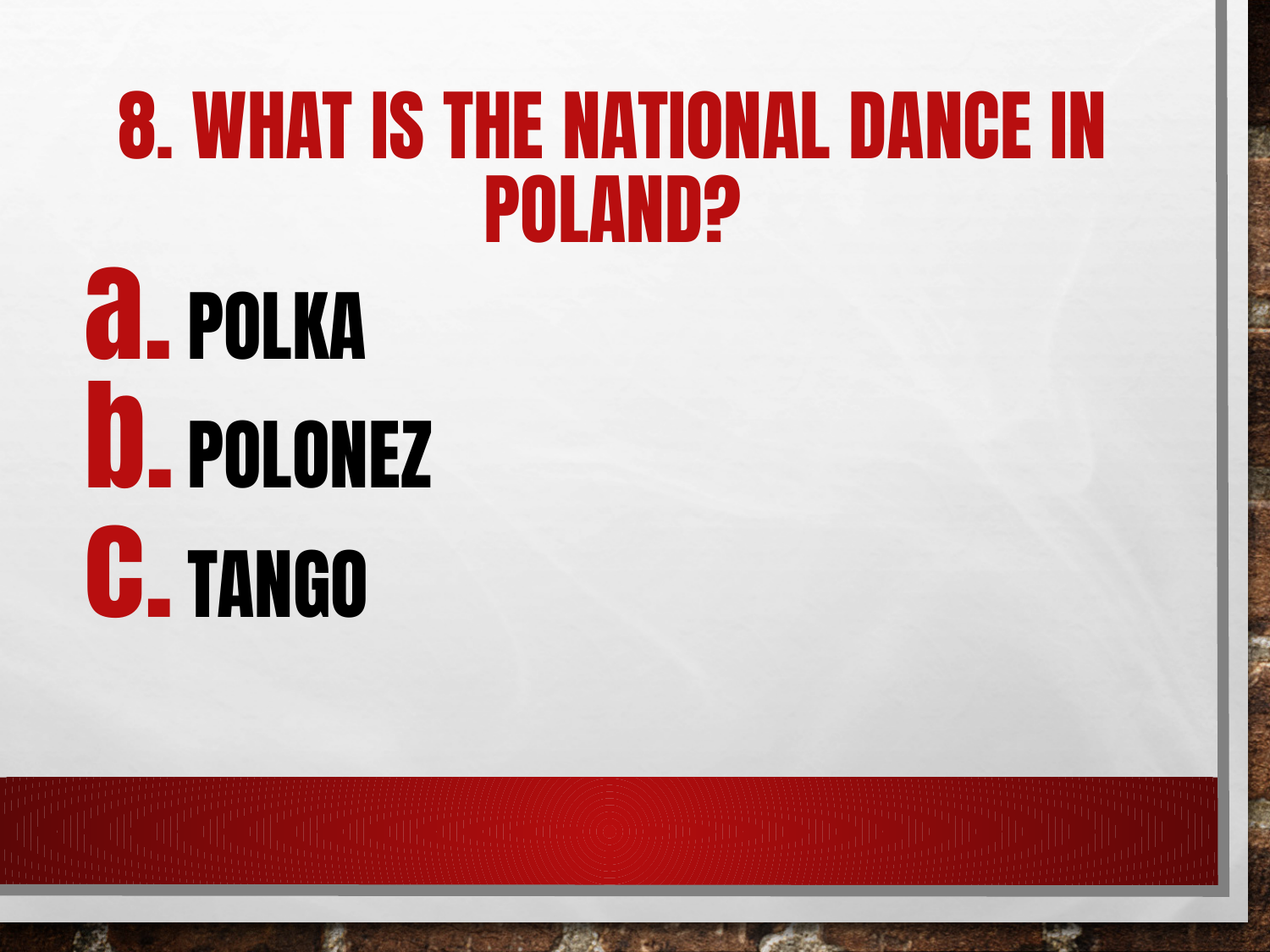

# 8. What is the national dance in poland?
polka
Polonez
tango